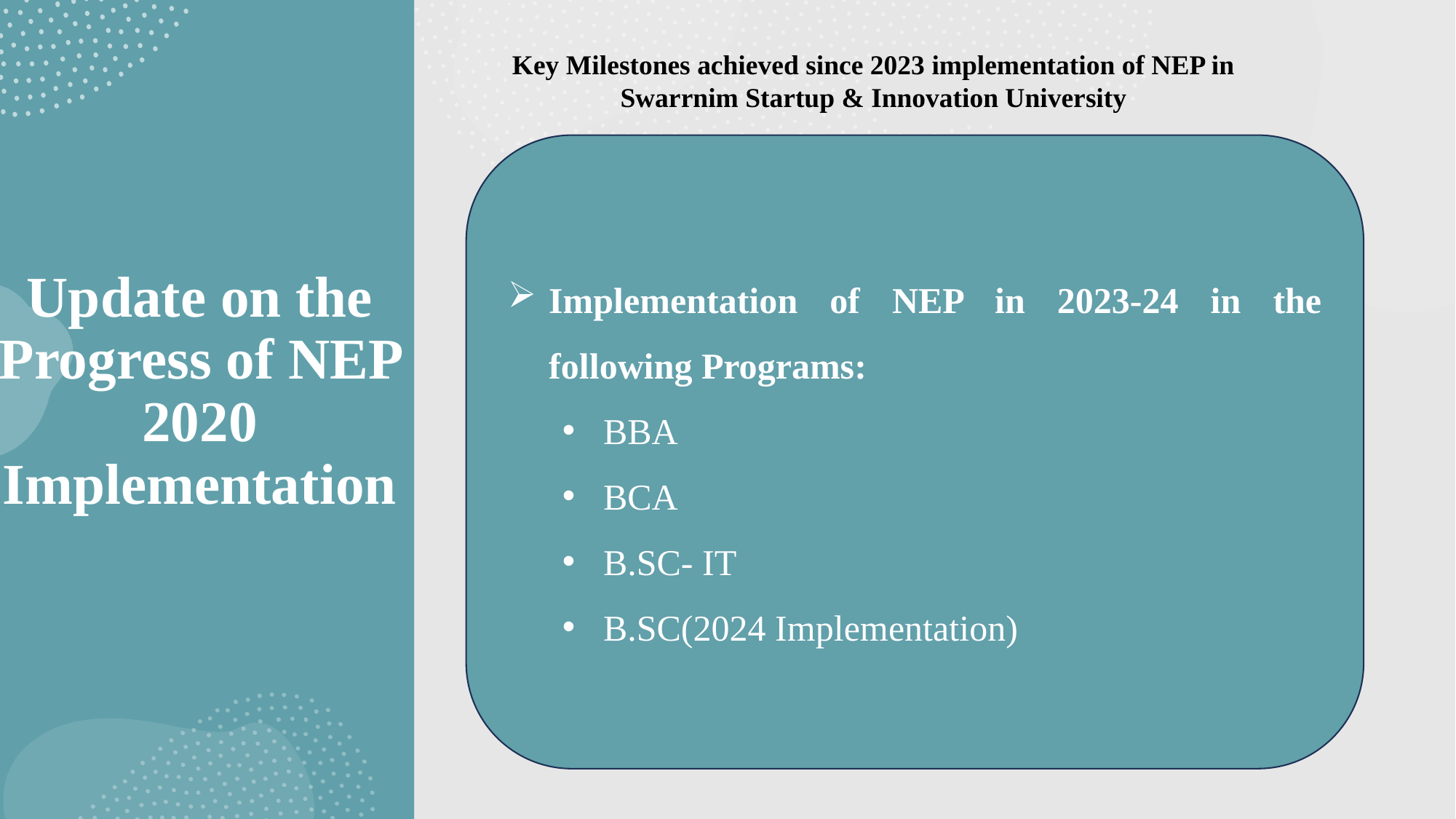

Key Milestones achieved since 2023 implementation of NEP in Swarrnim Startup & Innovation University
Implementation of NEP in 2023-24 in the following Programs:
BBA
BCA
B.SC- IT
B.SC(2024 Implementation)
# Update on the Progress of NEP 2020 Implementation